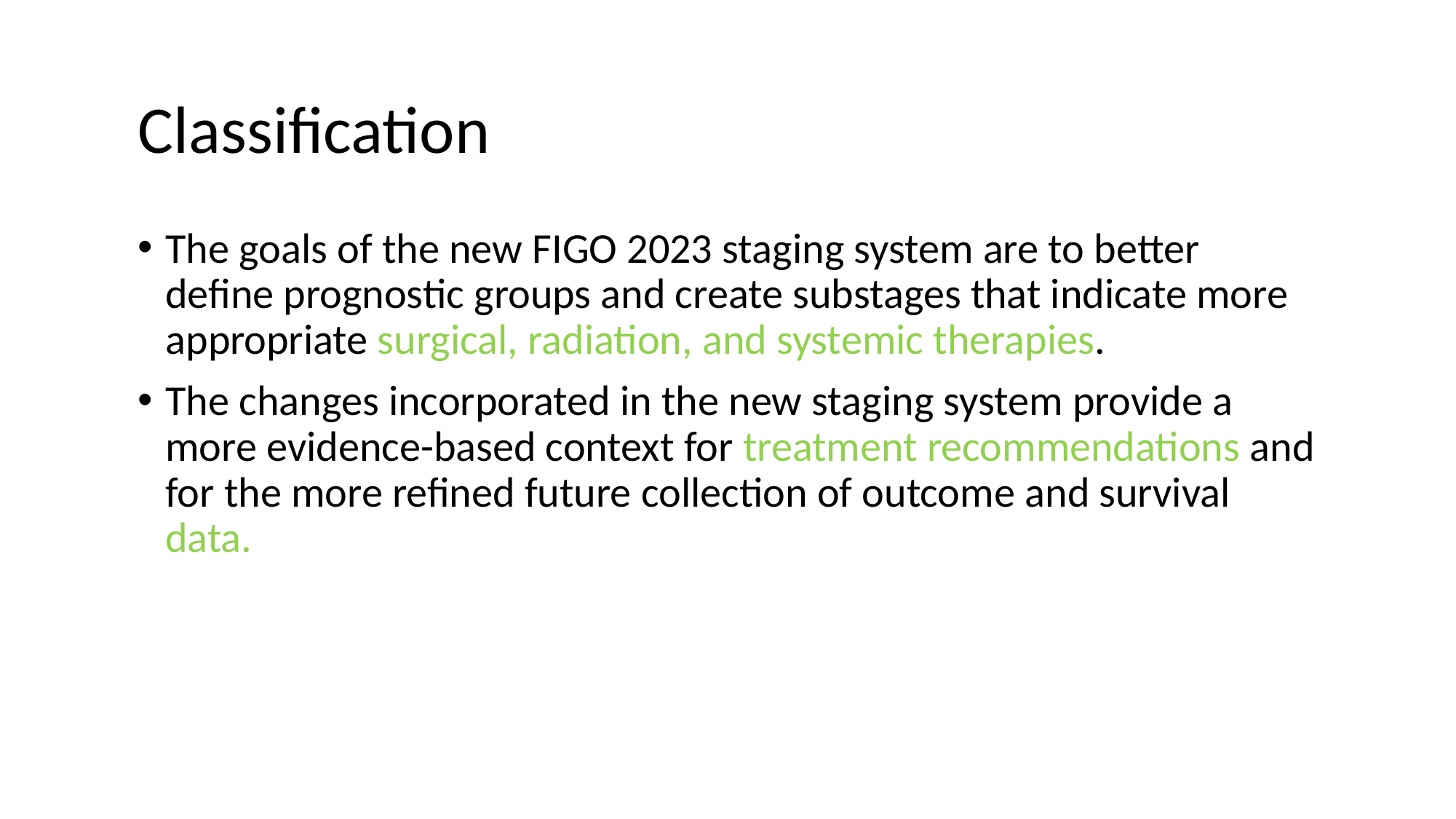

# Classification
The goals of the new FIGO 2023 staging system are to better define prognostic groups and create substages that indicate more appropriate surgical, radiation, and systemic therapies.
The changes incorporated in the new staging system provide a more evidence-based context for treatment recommendations and for the more refined future collection of outcome and survival data.